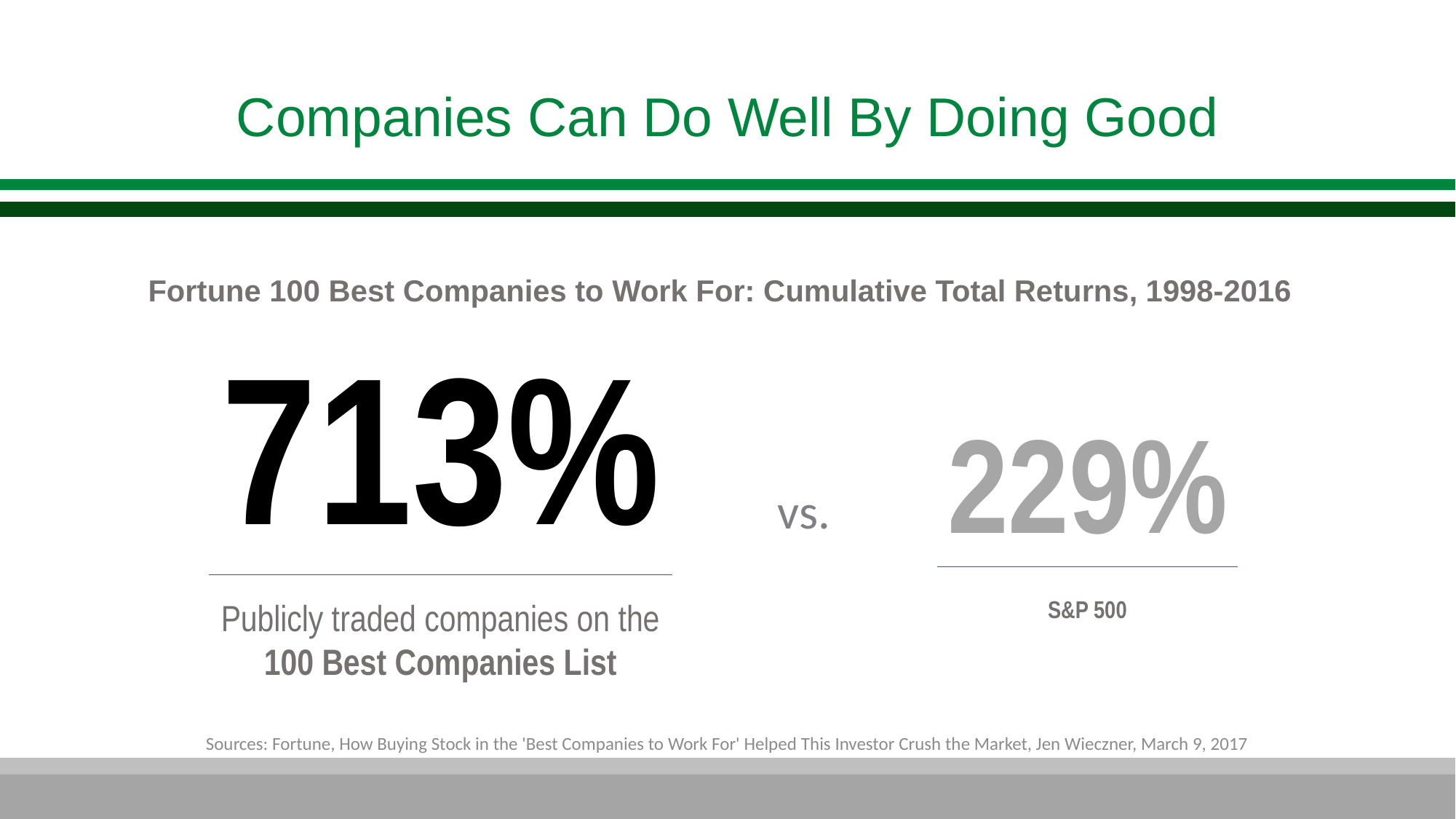

Companies Can Do Well By Doing Good

Fortune 100 Best Companies to Work For: Cumulative Total Returns, 1998-2016
713%
Publicly traded companies on the 100 Best Companies List
229%
S&P 500
vs.
Sources: Fortune, How Buying Stock in the 'Best Companies to Work For' Helped This Investor Crush the Market, Jen Wieczner, March 9, 2017